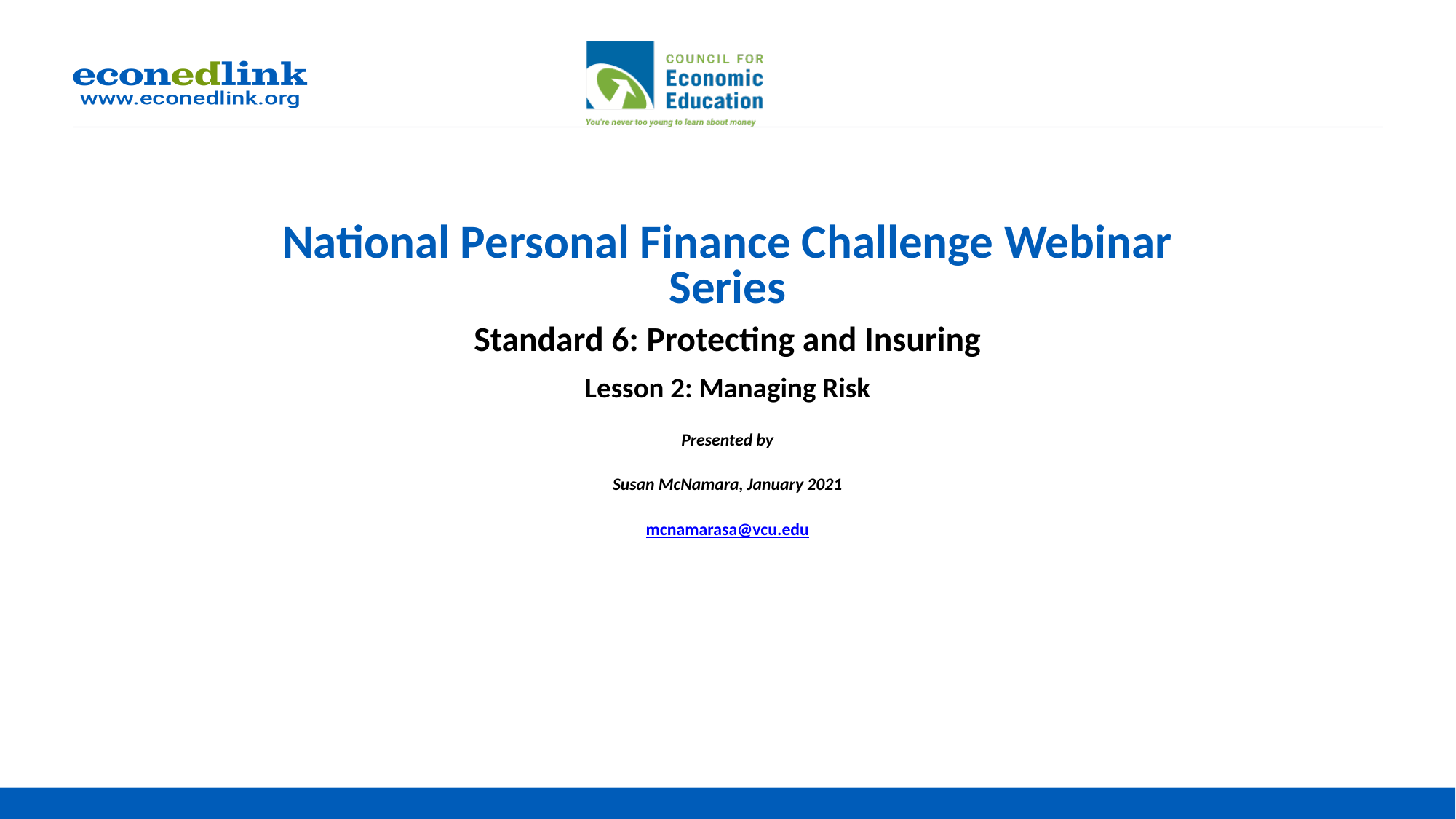

# National Personal Finance Challenge Webinar Series Standard 6: Protecting and Insuring Lesson 2: Managing Risk Presented by Susan McNamara, January 2021 mcnamarasa@vcu.edu